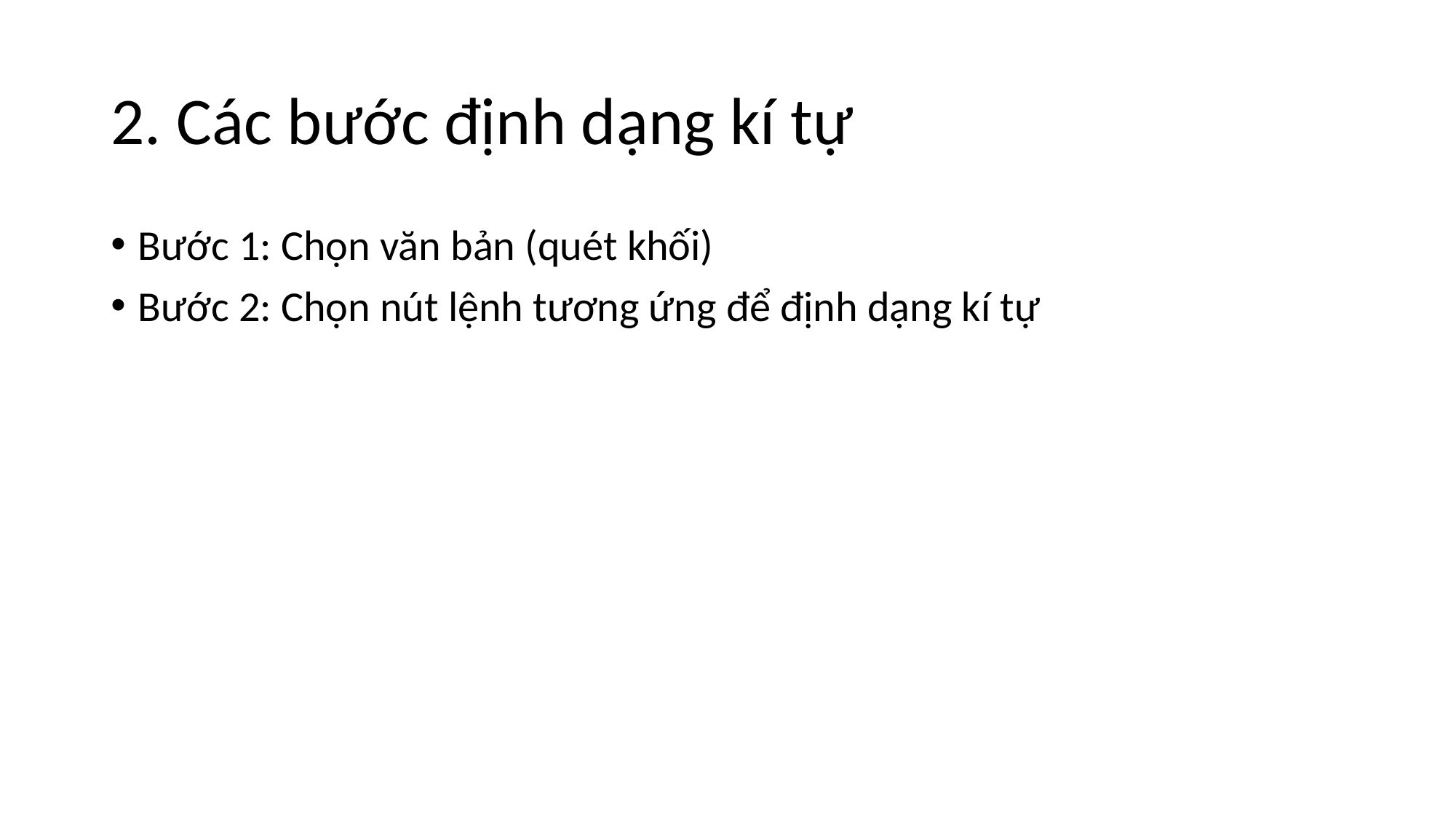

# 2. Các bước định dạng kí tự
Bước 1: Chọn văn bản (quét khối)
Bước 2: Chọn nút lệnh tương ứng để định dạng kí tự